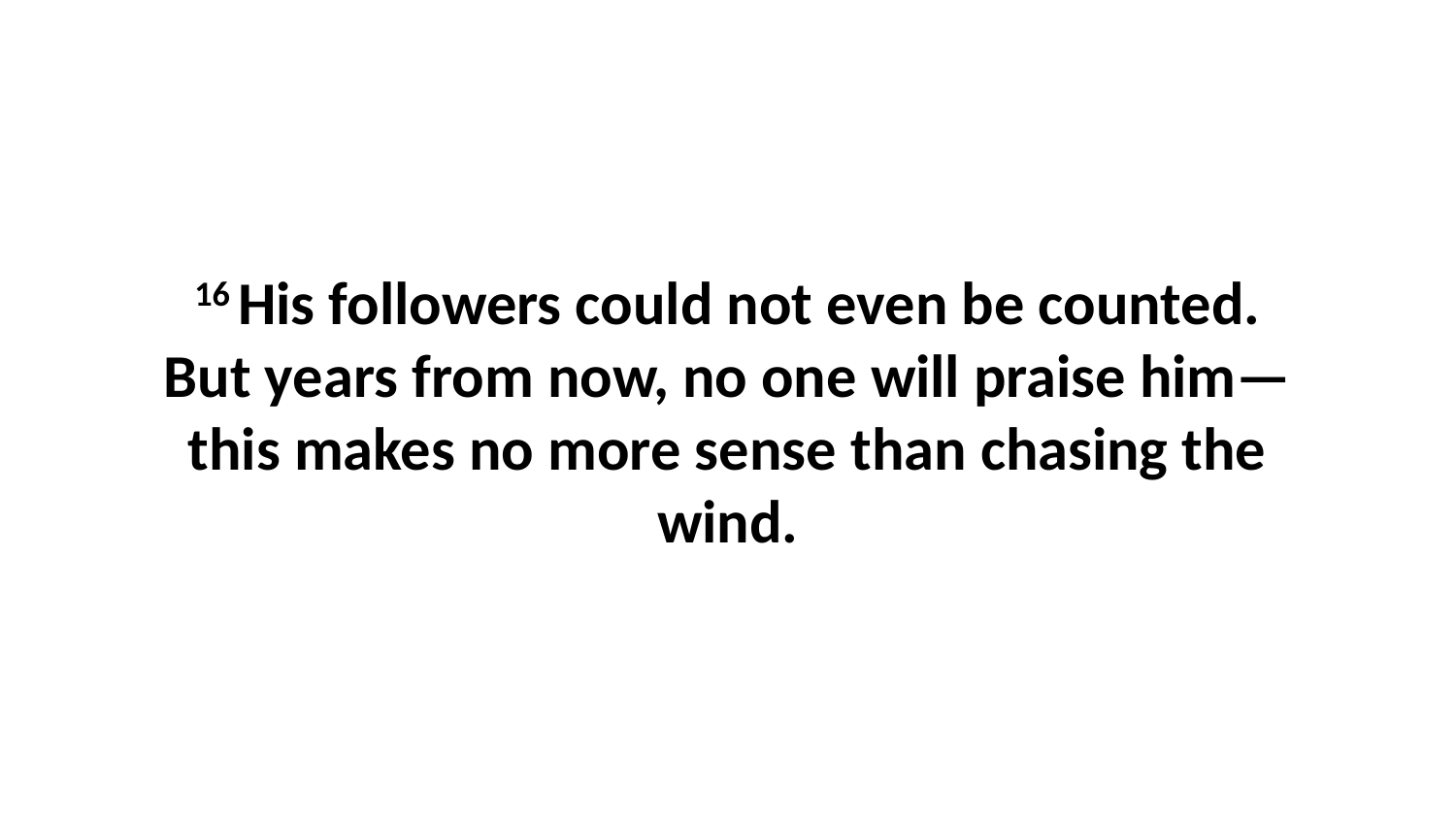

16 His followers could not even be counted. But years from now, no one will praise him—this makes no more sense than chasing the wind.